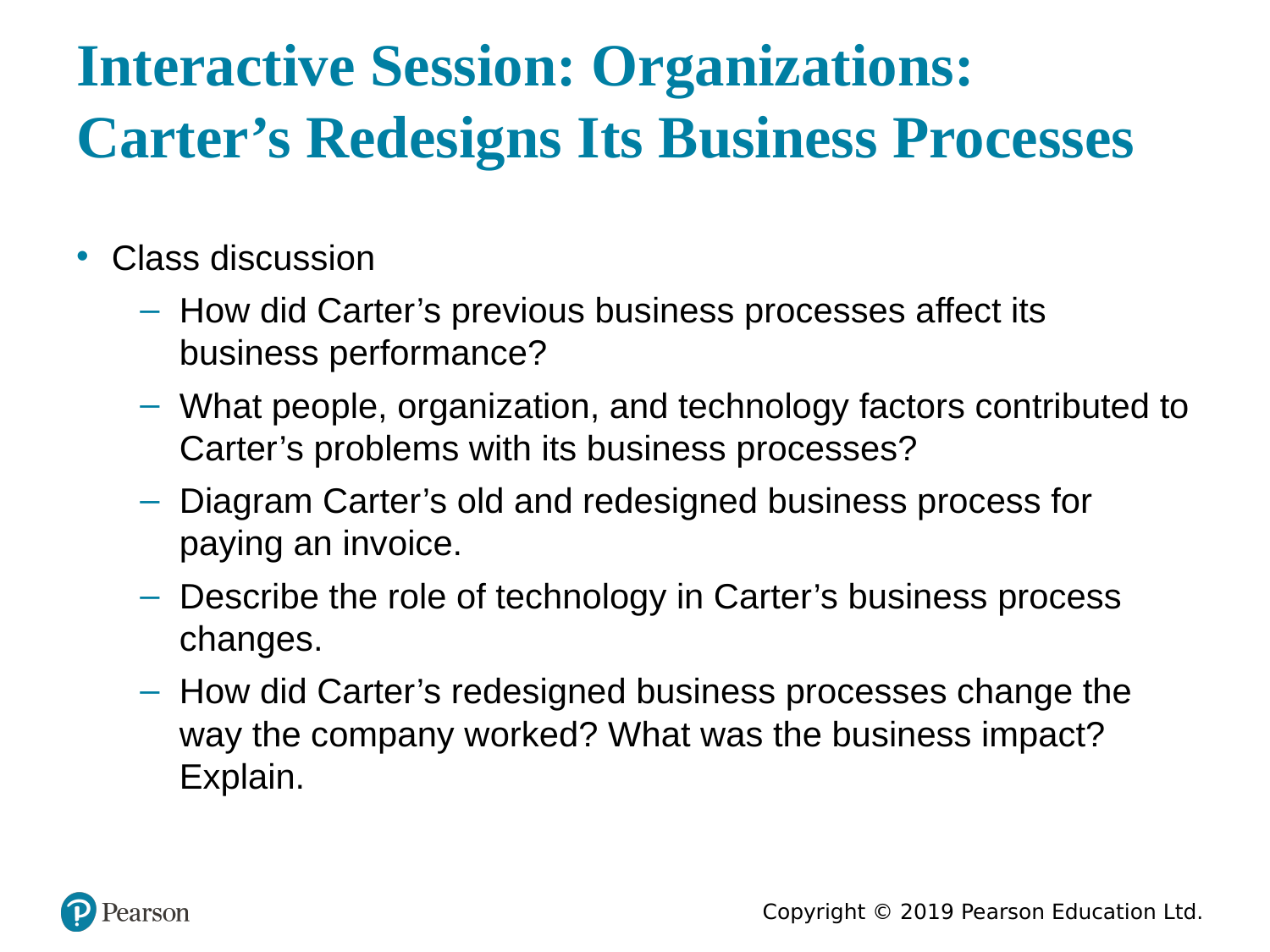

# Interactive Session: Organizations: Carter’s Redesigns Its Business Processes
Class discussion
How did Carter’s previous business processes affect its business performance?
What people, organization, and technology factors contributed to Carter’s problems with its business processes?
Diagram Carter’s old and redesigned business process for paying an invoice.
Describe the role of technology in Carter’s business process changes.
How did Carter’s redesigned business processes change the way the company worked? What was the business impact? Explain.